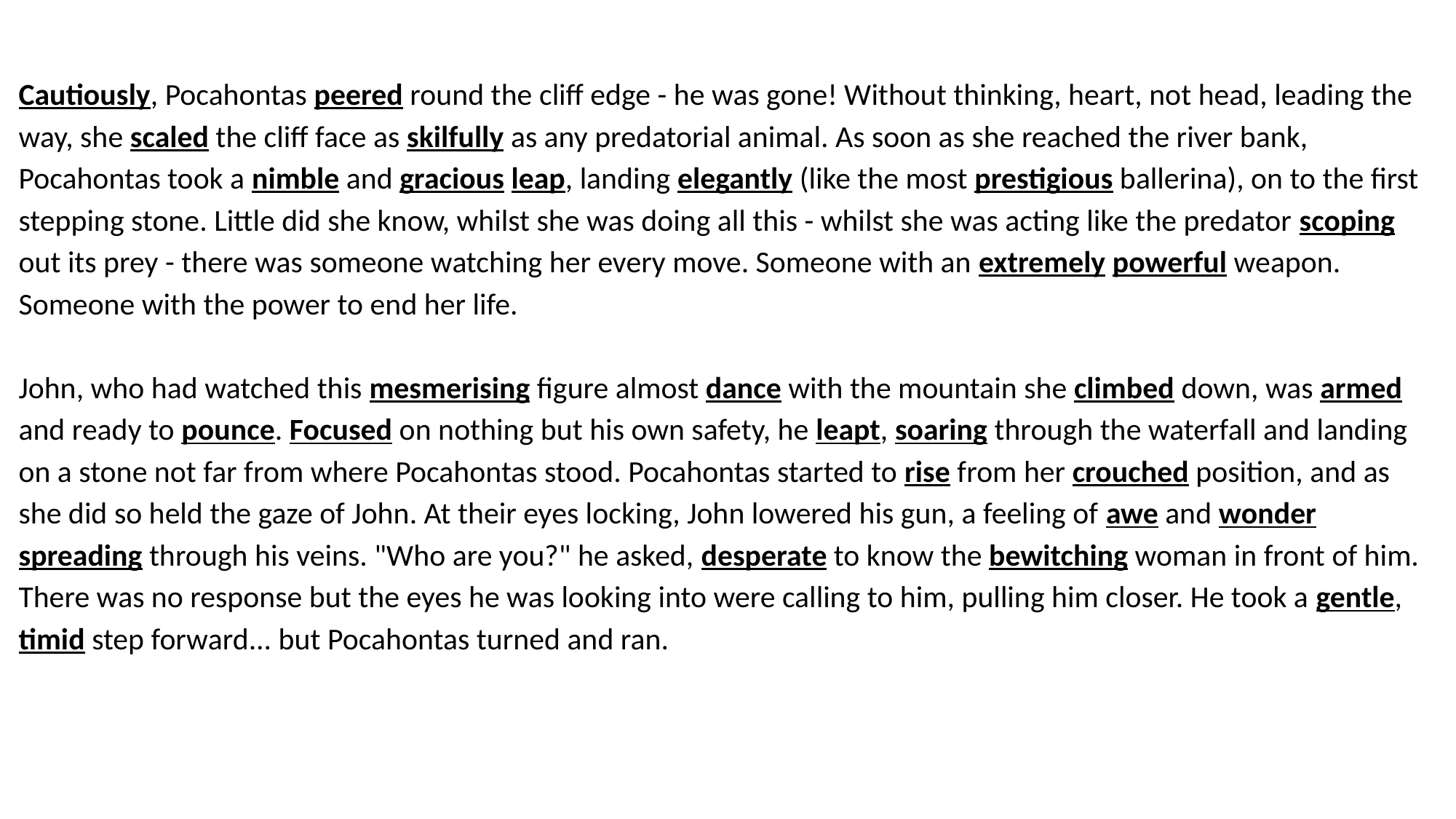

Cautiously, Pocahontas peered round the cliff edge - he was gone! Without thinking, heart, not head, leading the way, she scaled the cliff face as skilfully as any predatorial animal. As soon as she reached the river bank, Pocahontas took a nimble and gracious leap, landing elegantly (like the most prestigious ballerina), on to the first stepping stone. Little did she know, whilst she was doing all this - whilst she was acting like the predator scoping out its prey - there was someone watching her every move. Someone with an extremely powerful weapon. Someone with the power to end her life.

John, who had watched this mesmerising figure almost dance with the mountain she climbed down, was armed and ready to pounce. Focused on nothing but his own safety, he leapt, soaring through the waterfall and landing on a stone not far from where Pocahontas stood. Pocahontas started to rise from her crouched position, and as she did so held the gaze of John. At their eyes locking, John lowered his gun, a feeling of awe and wonder spreading through his veins. "Who are you?" he asked, desperate to know the bewitching woman in front of him. There was no response but the eyes he was looking into were calling to him, pulling him closer. He took a gentle, timid step forward... but Pocahontas turned and ran.